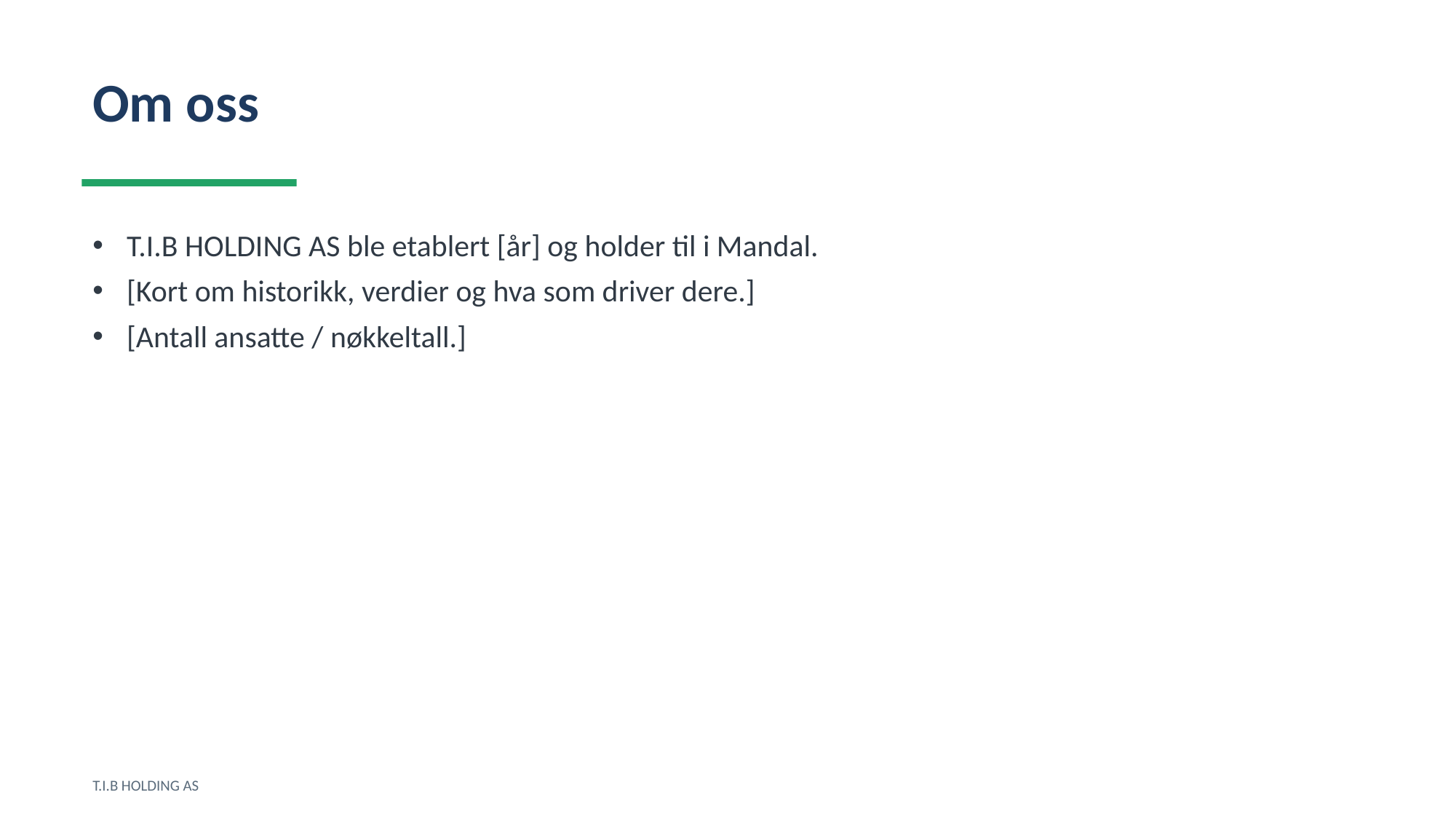

Om oss

T.I.B HOLDING AS ble etablert [år] og holder til i Mandal.
[Kort om historikk, verdier og hva som driver dere.]
[Antall ansatte / nøkkeltall.]
T.I.B HOLDING AS